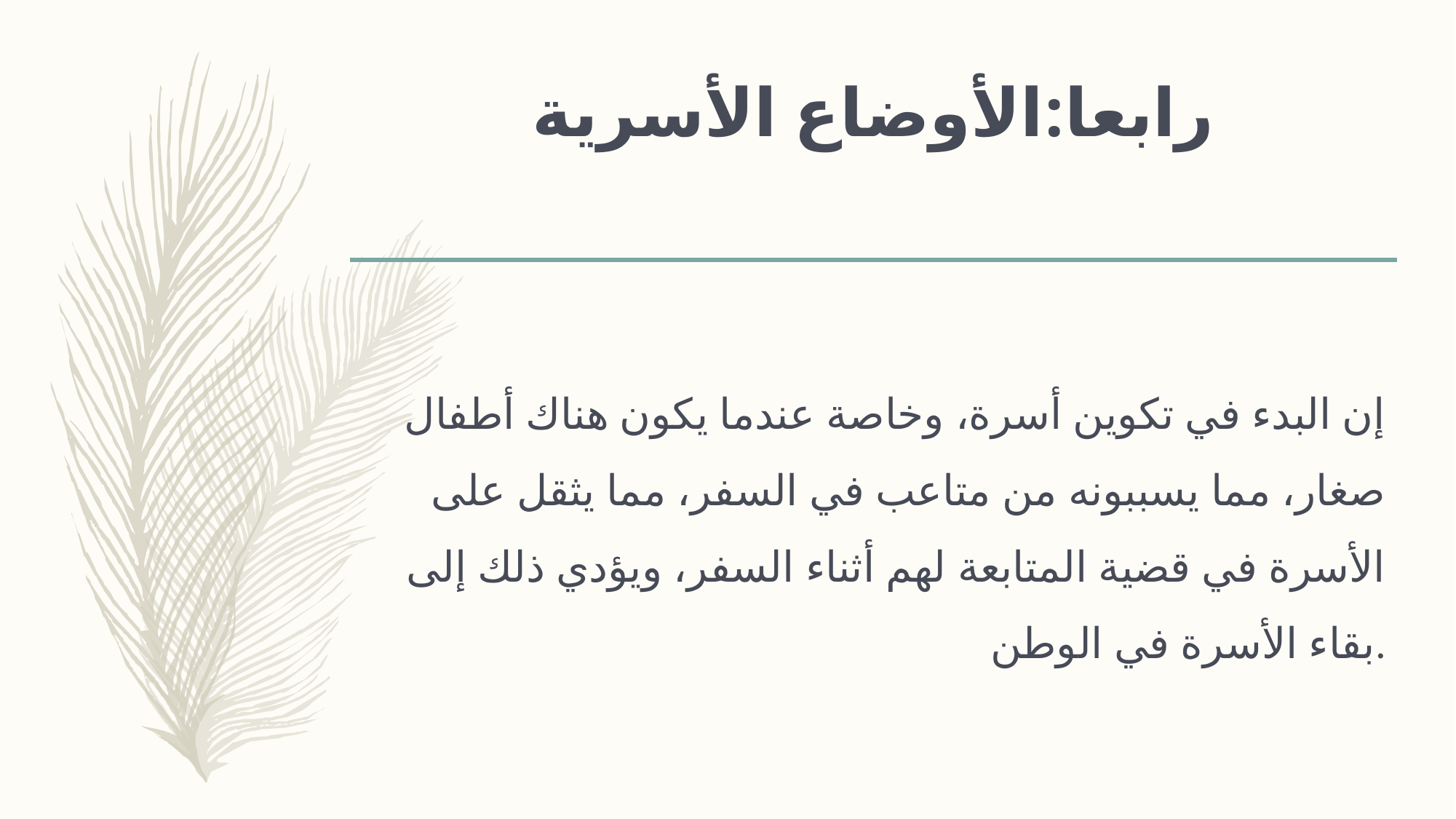

# رابعا:الأوضاع الأسرية

إن البدء في تكوين أسرة، وخاصة عندما يكون هناك أطفال صغار، مما يسببونه من متاعب في السفر، مما يثقل على الأسرة في قضية المتابعة لهم أثناء السفر، ويؤدي ذلك إلى بقاء الأسرة في الوطن.